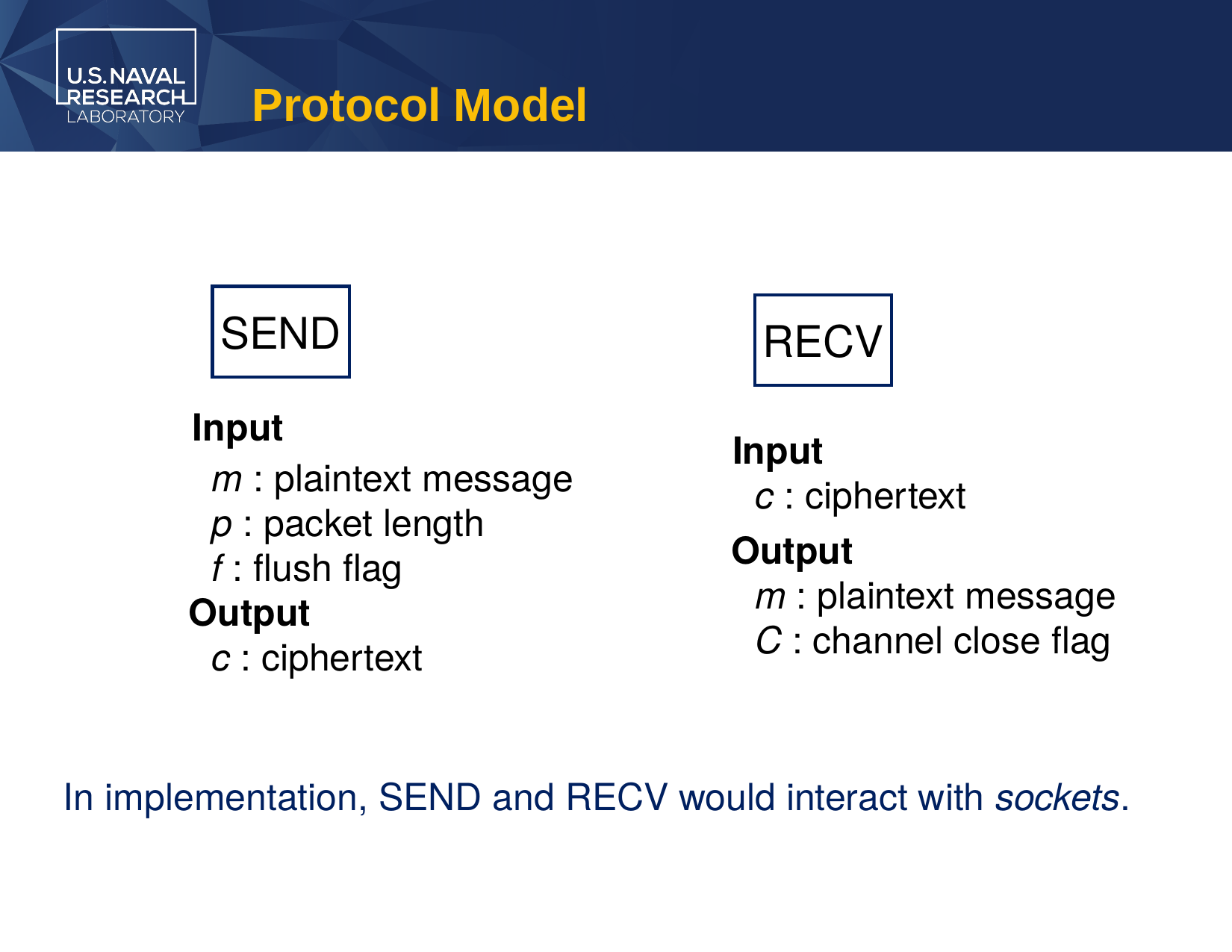

# Protocol Model
SEND
RECV
Input
Input
m : plaintext message
p : packet length
f : flush flag
c : ciphertext
Output
m : plaintext message
C : channel close flag
Output
c : ciphertext
In implementation, SEND and RECV would interact with sockets.
7